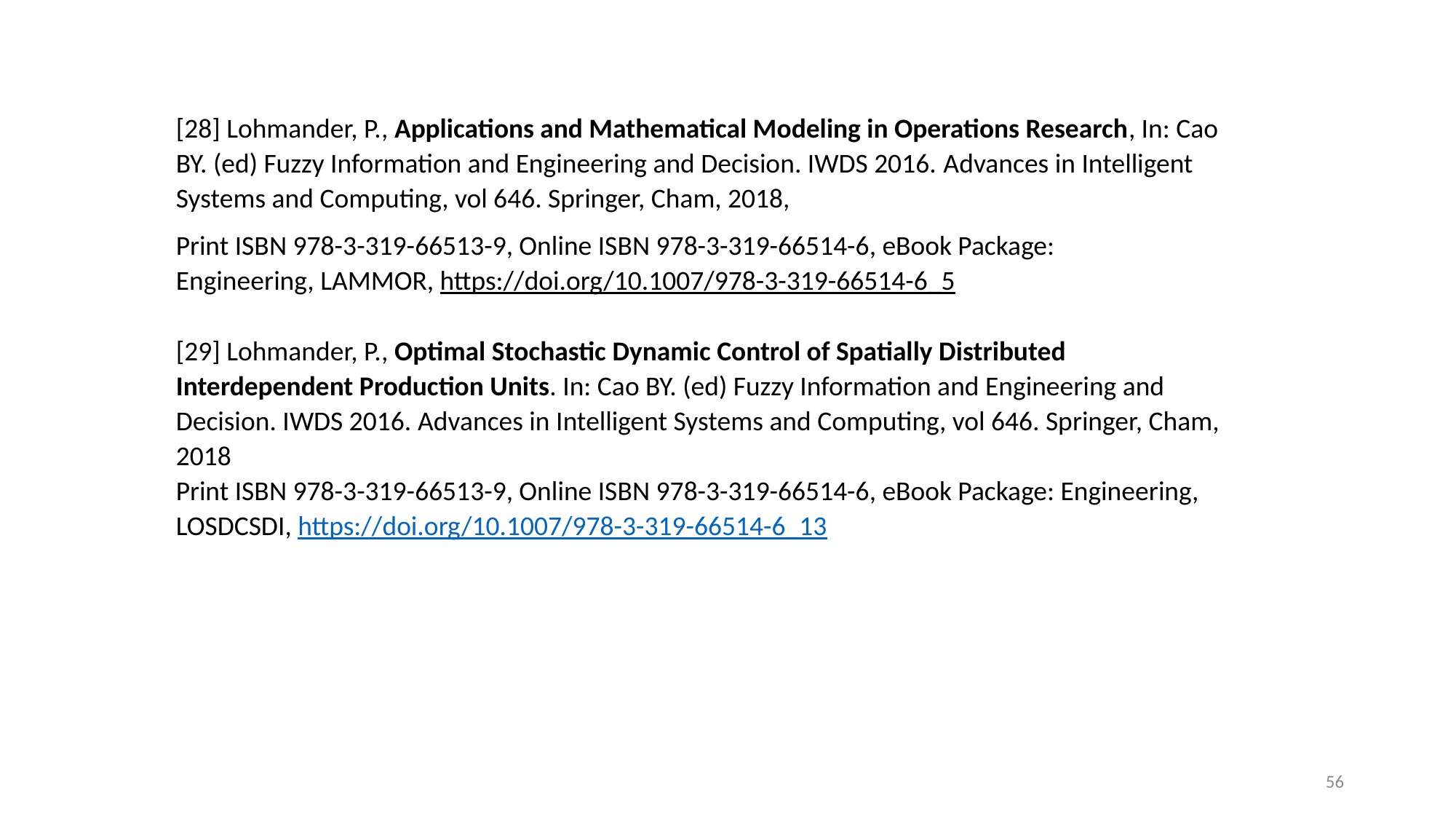

[28] Lohmander, P., Applications and Mathematical Modeling in Operations Research, In: Cao BY. (ed) Fuzzy Information and Engineering and Decision. IWDS 2016. Advances in Intelligent Systems and Computing, vol 646. Springer, Cham, 2018,
Print ISBN 978-3-319-66513-9, Online ISBN 978-3-319-66514-6, eBook Package: Engineering, LAMMOR, https://doi.org/10.1007/978-3-319-66514-6_5
[29] Lohmander, P., Optimal Stochastic Dynamic Control of Spatially Distributed Interdependent Production Units. In: Cao BY. (ed) Fuzzy Information and Engineering and Decision. IWDS 2016. Advances in Intelligent Systems and Computing, vol 646. Springer, Cham, 2018 
Print ISBN 978-3-319-66513-9, Online ISBN 978-3-319-66514-6, eBook Package: Engineering, 
LOSDCSDI, https://doi.org/10.1007/978-3-319-66514-6_13
56